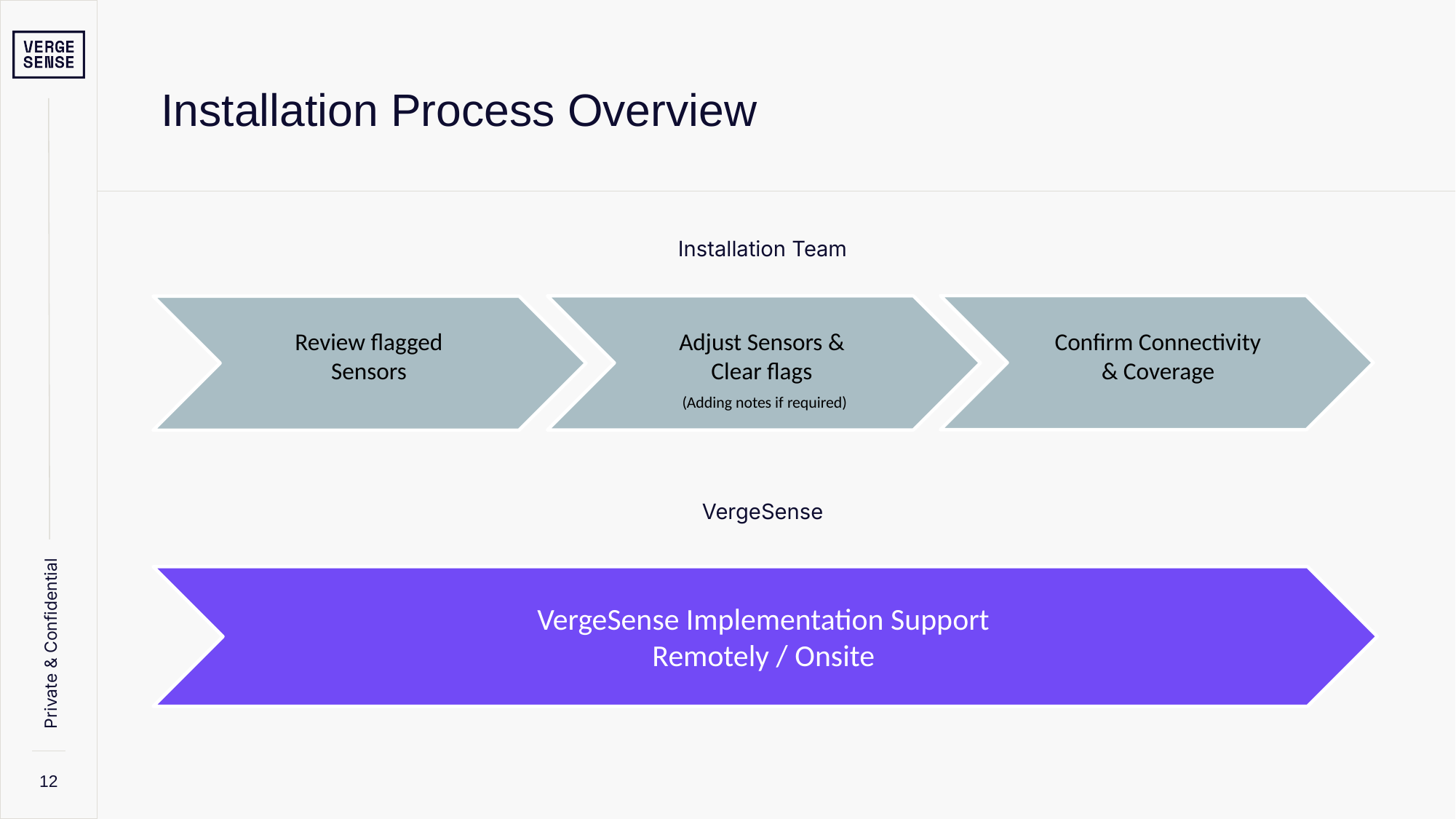

# Installation Process Overview
Installation Team

VergeSense

Review flagged
Sensors

Adjust Sensors &
Clear flags

(Adding notes if required)

Confirm Connectivity
& Coverage

VergeSense Implementation Support
Remotely / Onsite